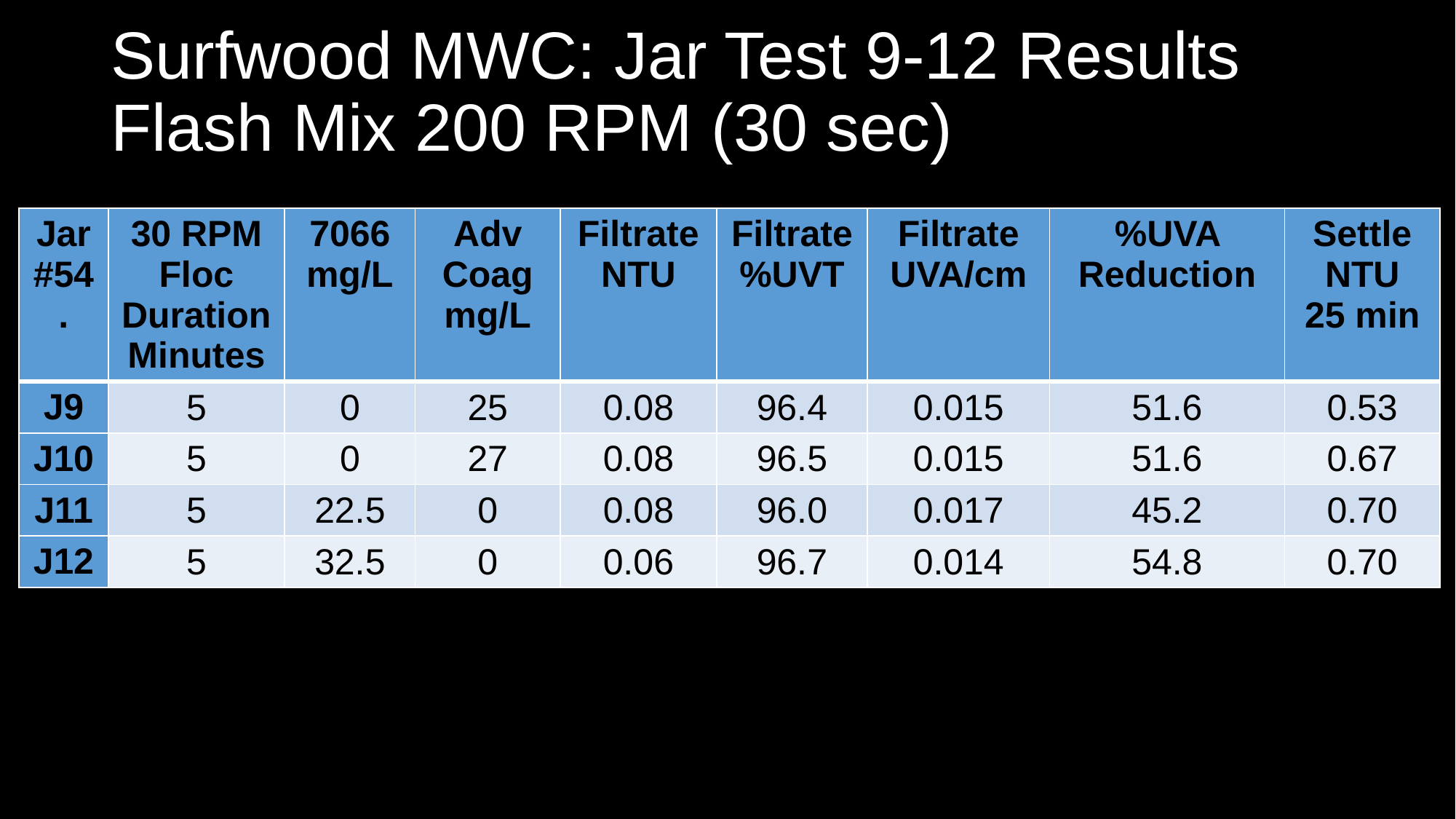

# Surfwood MWC: Jar Test 9-12 Results Flash Mix 200 RPM (30 sec)
| Jar #54. | 30 RPM Floc Duration Minutes | 7066 mg/L | Adv Coag mg/L | Filtrate NTU | Filtrate %UVT | Filtrate UVA/cm | %UVA Reduction | Settle NTU 25 min |
| --- | --- | --- | --- | --- | --- | --- | --- | --- |
| J9 | 5 | 0 | 25 | 0.08 | 96.4 | 0.015 | 51.6 | 0.53 |
| J10 | 5 | 0 | 27 | 0.08 | 96.5 | 0.015 | 51.6 | 0.67 |
| J11 | 5 | 22.5 | 0 | 0.08 | 96.0 | 0.017 | 45.2 | 0.70 |
| J12 | 5 | 32.5 | 0 | 0.06 | 96.7 | 0.014 | 54.8 | 0.70 |